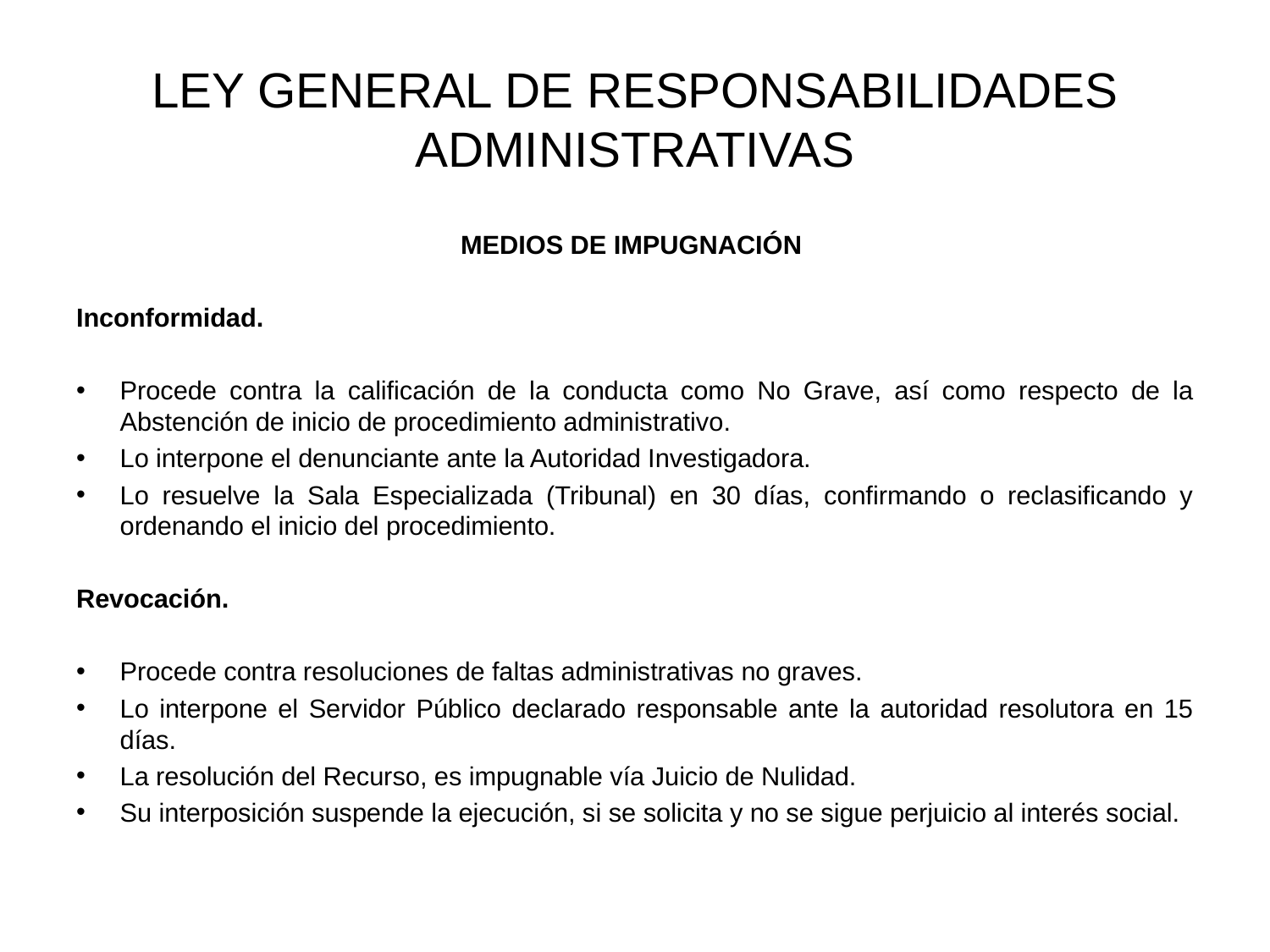

# LEY GENERAL DE RESPONSABILIDADES ADMINISTRATIVAS
MEDIOS DE IMPUGNACIÓN

Inconformidad.

Procede contra la calificación de la conducta como No Grave, así como respecto de la Abstención de inicio de procedimiento administrativo.
Lo interpone el denunciante ante la Autoridad Investigadora.
Lo resuelve la Sala Especializada (Tribunal) en 30 días, confirmando o reclasificando y ordenando el inicio del procedimiento.

Revocación.

Procede contra resoluciones de faltas administrativas no graves.
Lo interpone el Servidor Público declarado responsable ante la autoridad resolutora en 15 días.
La resolución del Recurso, es impugnable vía Juicio de Nulidad.
Su interposición suspende la ejecución, si se solicita y no se sigue perjuicio al interés social.